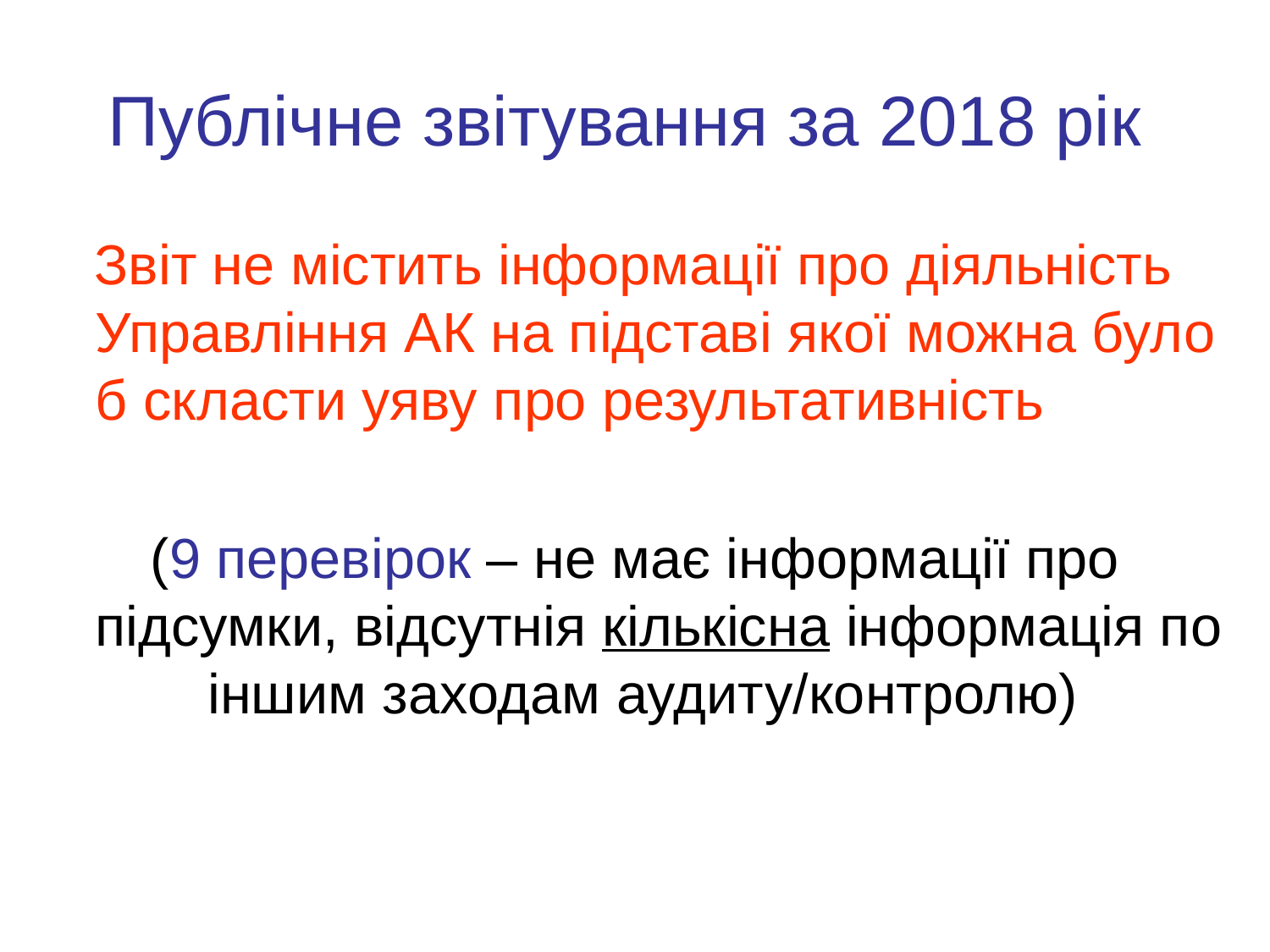

# Публічне звітування за 2018 рік
   Звіт не містить інформації про діяльність Управління АК на підставі якої можна було б скласти уяву про результативність

(9 перевірок – не має інформації про підсумки, відсутнія кількісна інформація по іншим заходам аудиту/контролю)